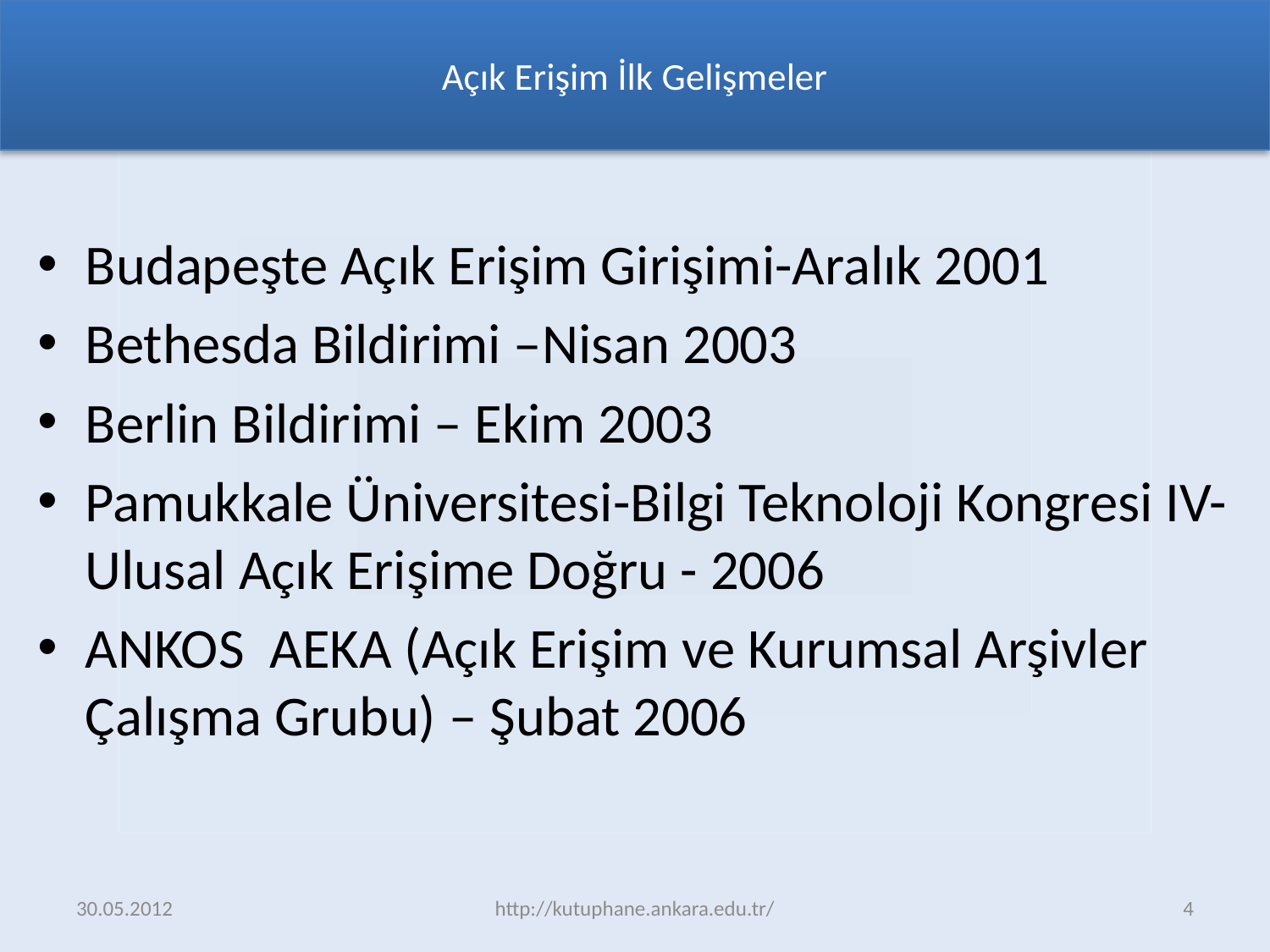

# Açık Erişim İlk Gelişmeler
Budapeşte Açık Erişim Girişimi-Aralık 2001
Bethesda Bildirimi –Nisan 2003
Berlin Bildirimi – Ekim 2003
Pamukkale Üniversitesi-Bilgi Teknoloji Kongresi IV-Ulusal Açık Erişime Doğru - 2006
ANKOS  AEKA (Açık Erişim ve Kurumsal Arşivler Çalışma Grubu) – Şubat 2006
30.05.2012
http://kutuphane.ankara.edu.tr/
4